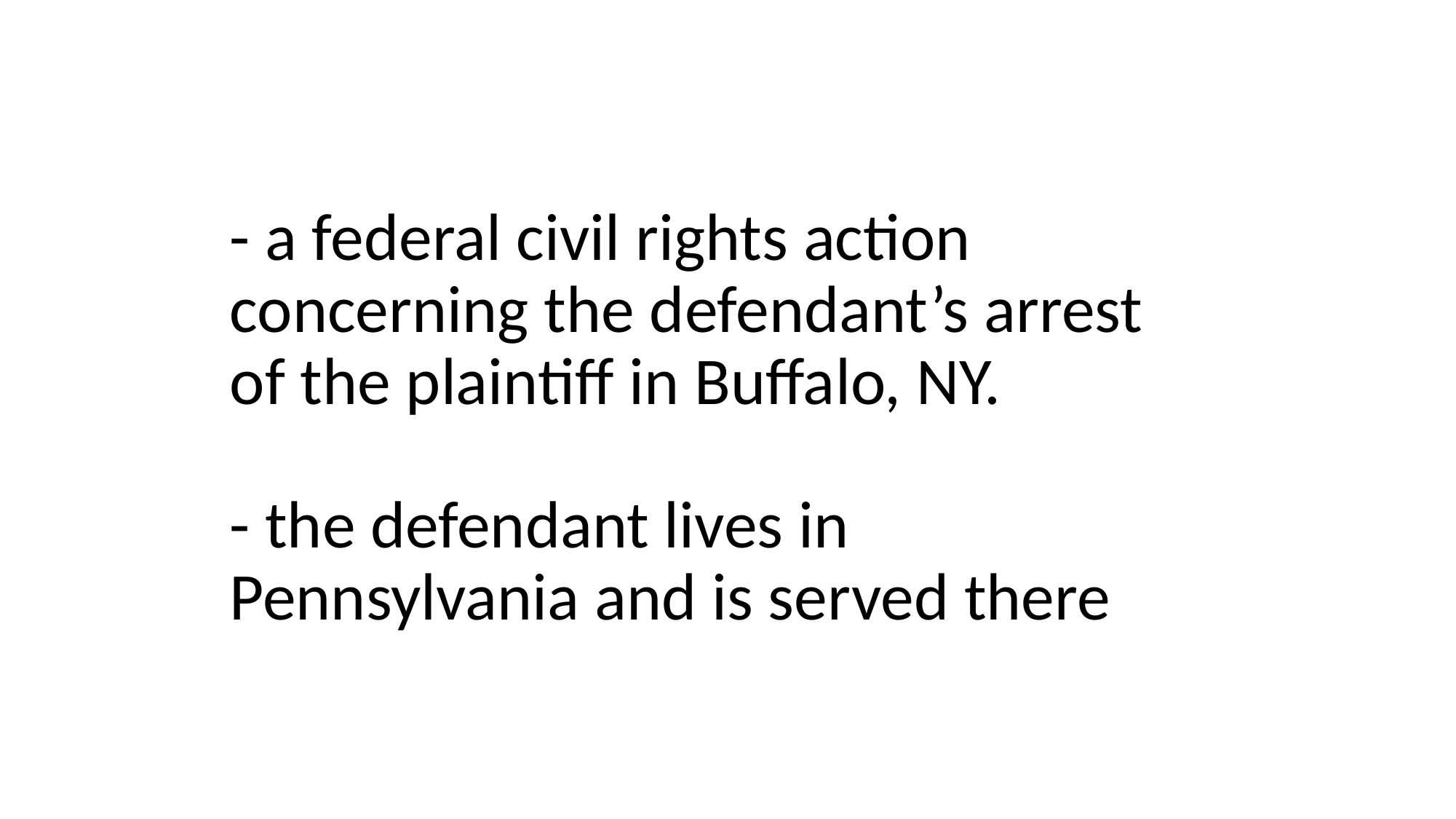

# - a federal civil rights action concerning the defendant’s arrest of the plaintiff in Buffalo, NY. - the defendant lives in Pennsylvania and is served there